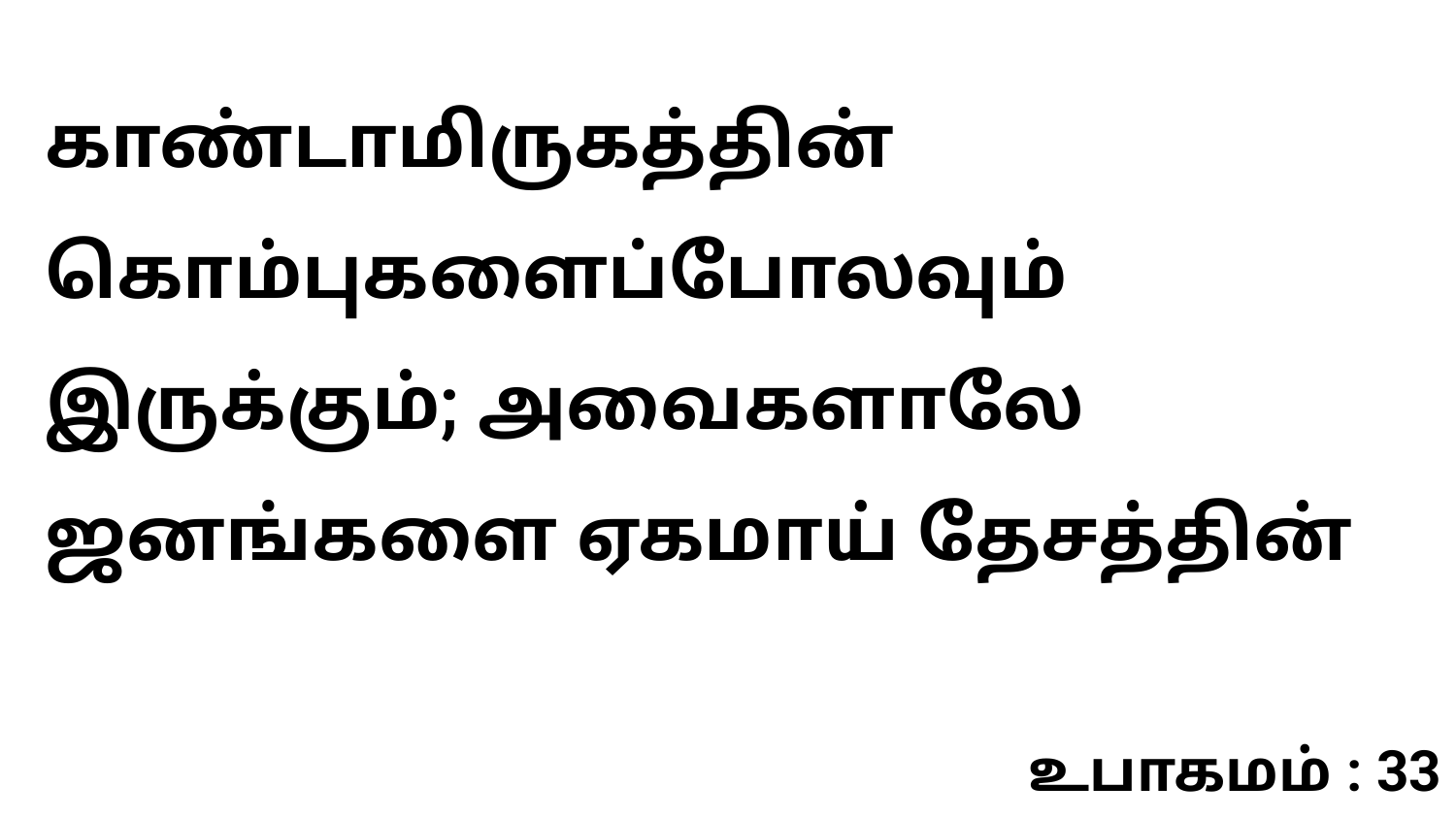

காண்டாமிருகத்தின் கொம்புகளைப்போலவும் இருக்கும்; அவைகளாலே ஜனங்களை ஏகமாய் தேசத்தின்
உபாகமம் : 33